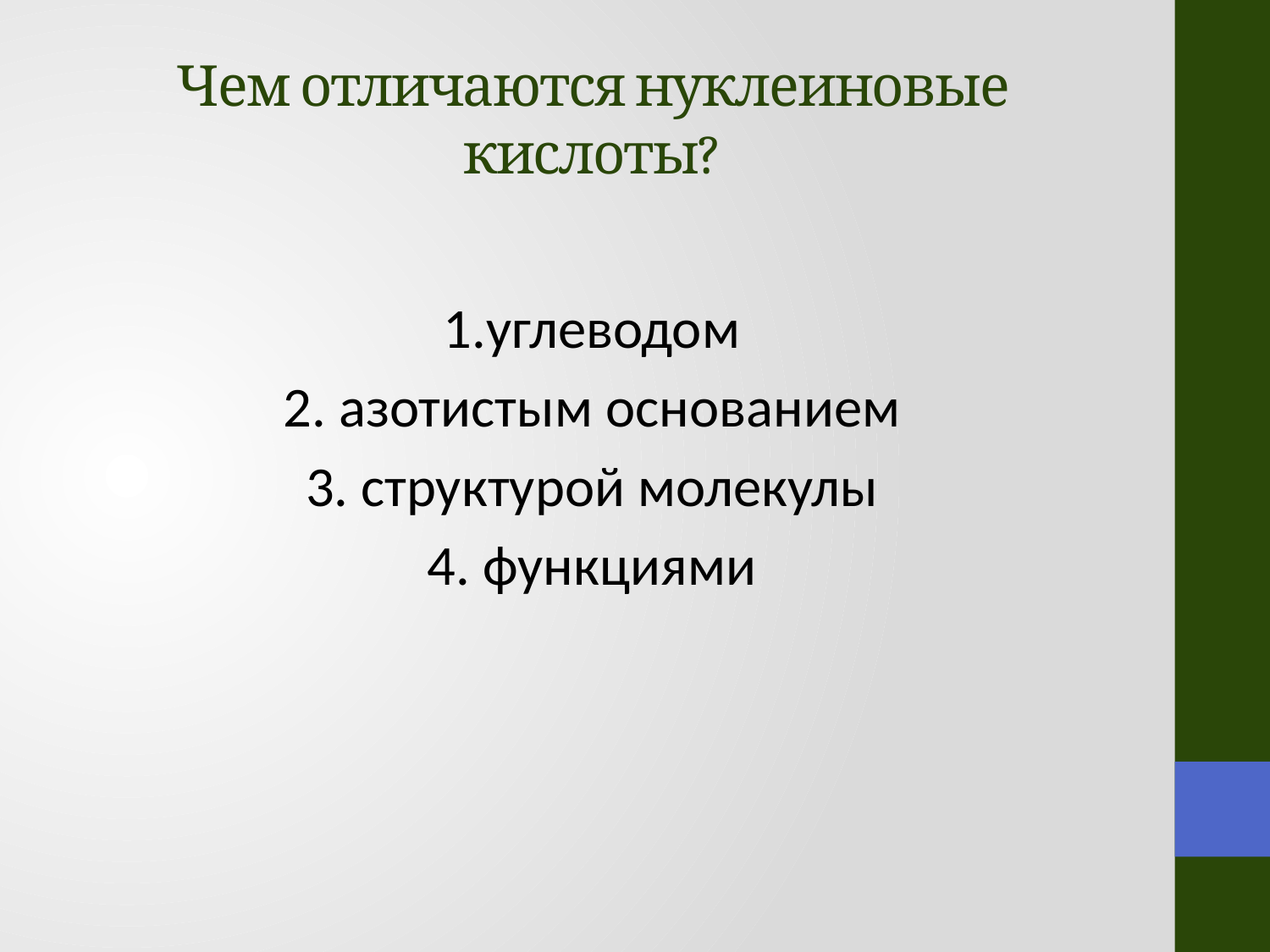

# Чем отличаются нуклеиновые кислоты?
1.углеводом
2. азотистым основанием
3. структурой молекулы
4. функциями